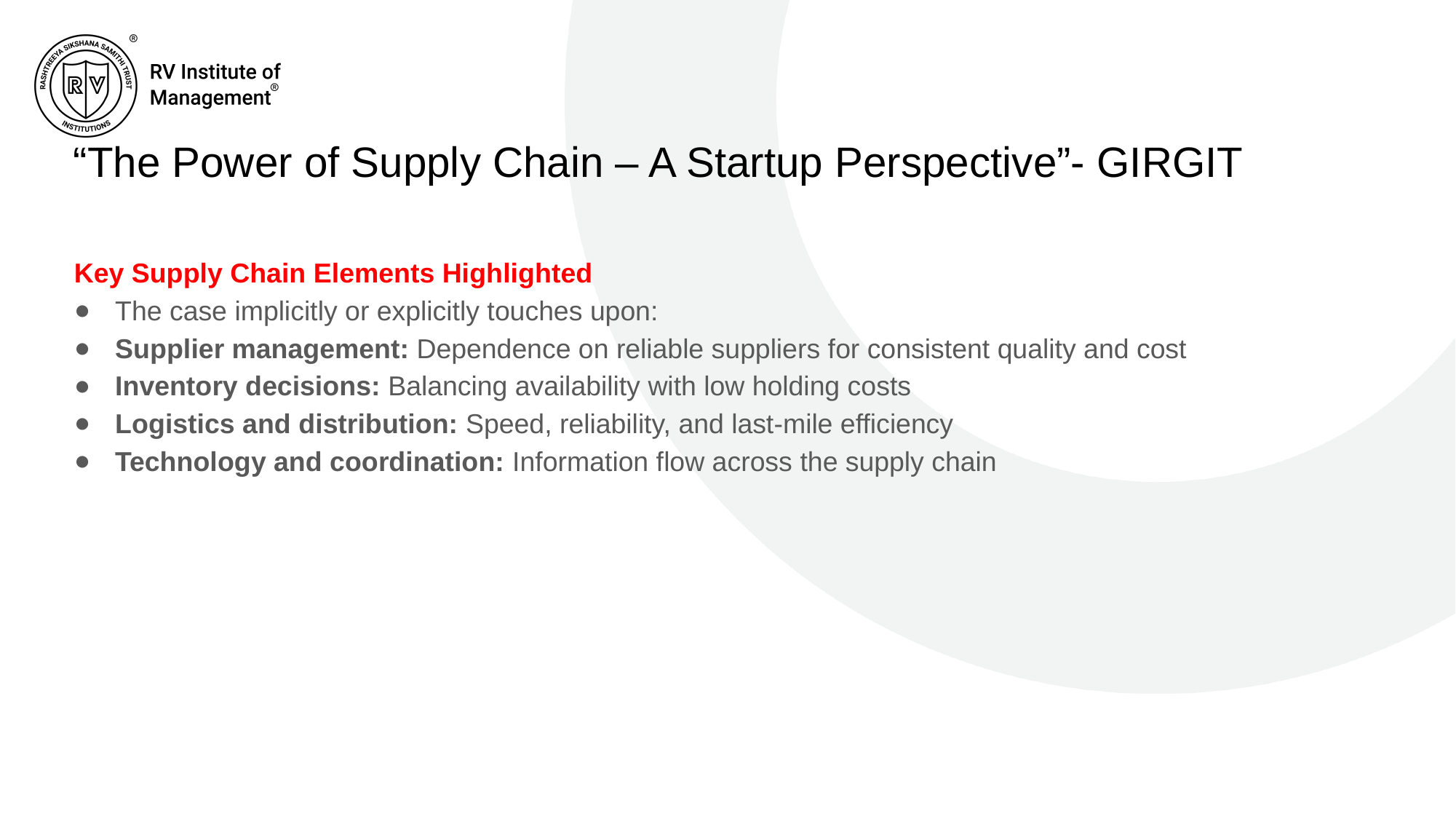

# “The Power of Supply Chain – A Startup Perspective”- GIRGIT
Key Supply Chain Elements Highlighted
The case implicitly or explicitly touches upon:
Supplier management: Dependence on reliable suppliers for consistent quality and cost
Inventory decisions: Balancing availability with low holding costs
Logistics and distribution: Speed, reliability, and last-mile efficiency
Technology and coordination: Information flow across the supply chain